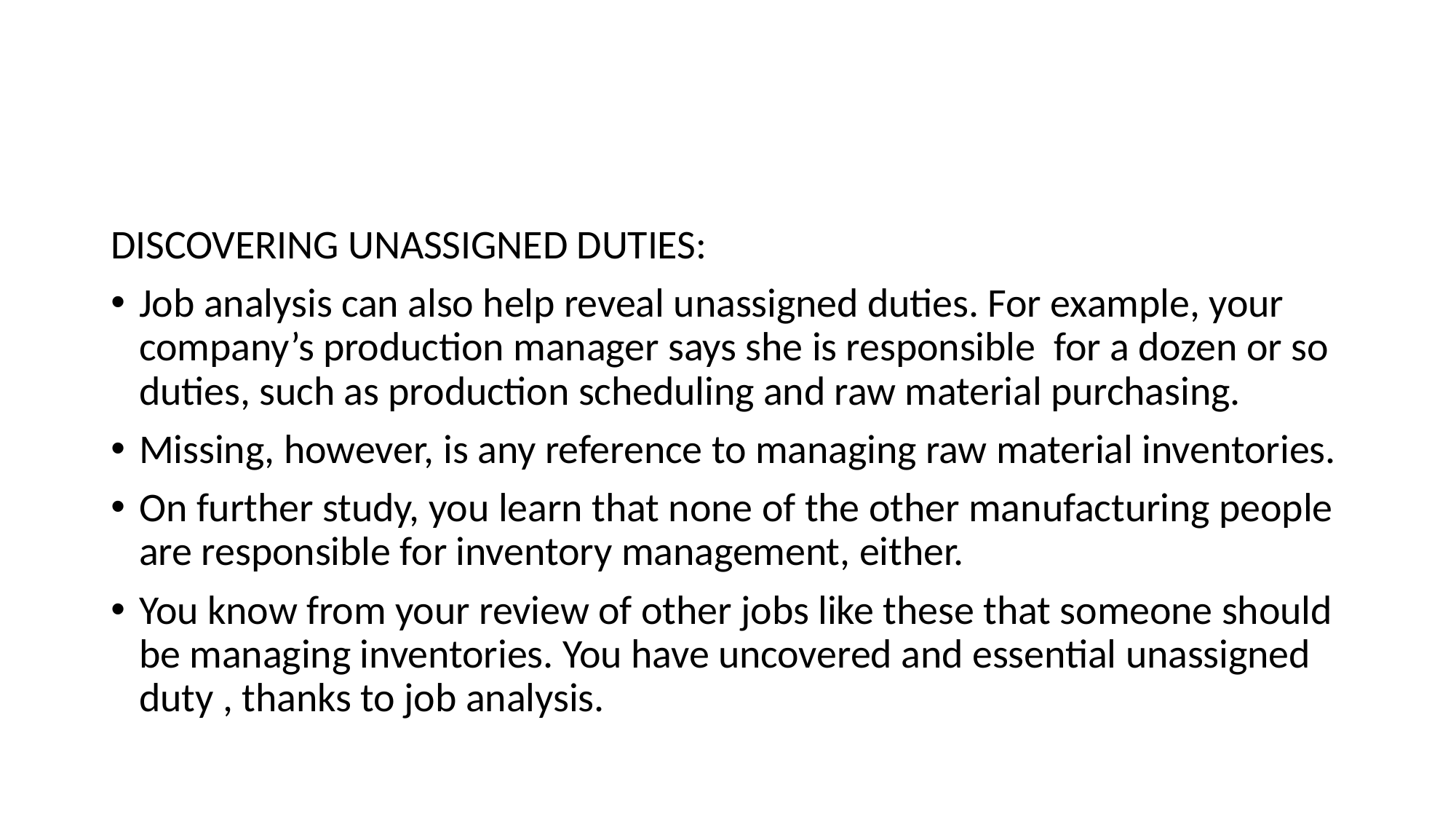

#
DISCOVERING UNASSIGNED DUTIES:
Job analysis can also help reveal unassigned duties. For example, your company’s production manager says she is responsible  for a dozen or so duties, such as production scheduling and raw material purchasing.
Missing, however, is any reference to managing raw material inventories.
On further study, you learn that none of the other manufacturing people are responsible for inventory management, either.
You know from your review of other jobs like these that someone should be managing inventories. You have uncovered and essential unassigned duty , thanks to job analysis.